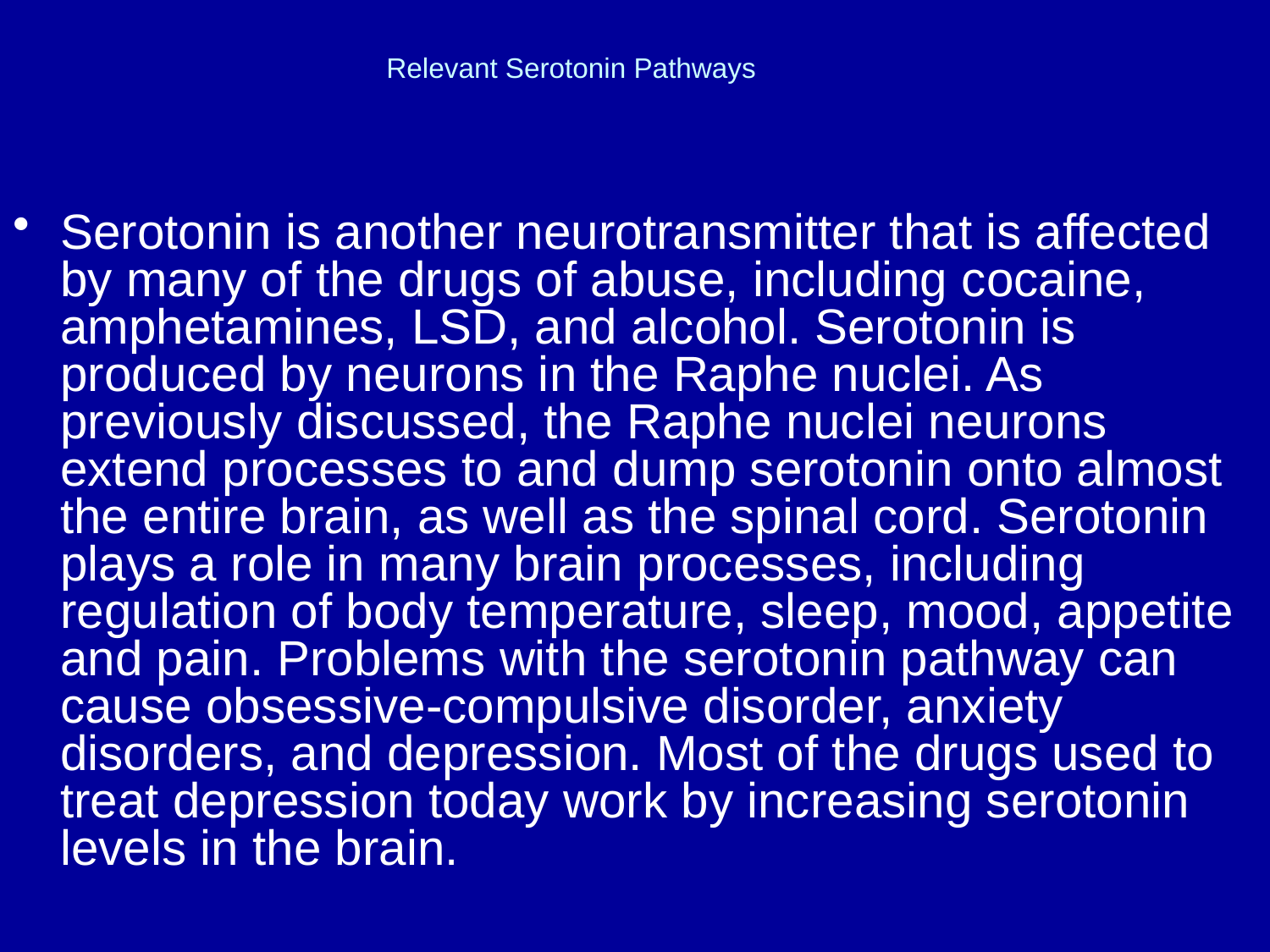

Relevant Serotonin Pathways

Serotonin is another neurotransmitter that is affected by many of the drugs of abuse, including cocaine, amphetamines, LSD, and alcohol. Serotonin is produced by neurons in the Raphe nuclei. As previously discussed, the Raphe nuclei neurons extend processes to and dump serotonin onto almost the entire brain, as well as the spinal cord. Serotonin plays a role in many brain processes, including regulation of body temperature, sleep, mood, appetite and pain. Problems with the serotonin pathway can cause obsessive-compulsive disorder, anxiety disorders, and depression. Most of the drugs used to treat depression today work by increasing serotonin levels in the brain.